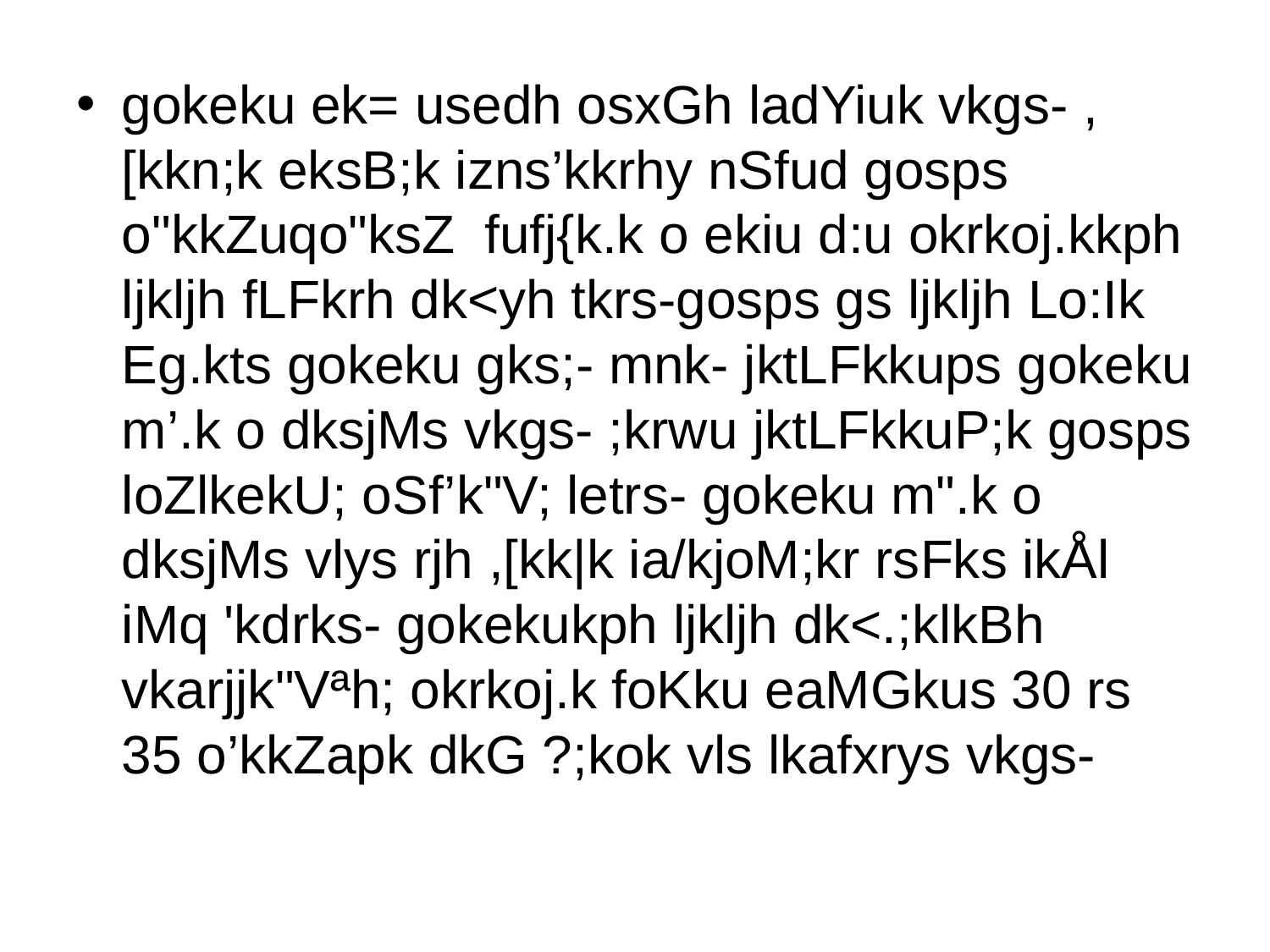

gokeku ek= usedh osxGh ladYiuk vkgs- ,[kkn;k eksB;k izns’kkrhy nSfud gosps o"kkZuqo"ksZ  fufj{k.k o ekiu d:u okrkoj.kkph ljkljh fLFkrh dk<yh tkrs-gosps gs ljkljh Lo:Ik Eg.kts gokeku gks;- mnk- jktLFkkups gokeku m’.k o dksjMs vkgs- ;krwu jktLFkkuP;k gosps loZlkekU; oSf’k"V; letrs- gokeku m".k o dksjMs vlys rjh ,[kk|k ia/kjoM;kr rsFks ikÅl iMq 'kdrks- gokekukph ljkljh dk<.;klkBh vkarjjk"Vªh; okrkoj.k foKku eaMGkus 30 rs 35 o’kkZapk dkG ?;kok vls lkafxrys vkgs-